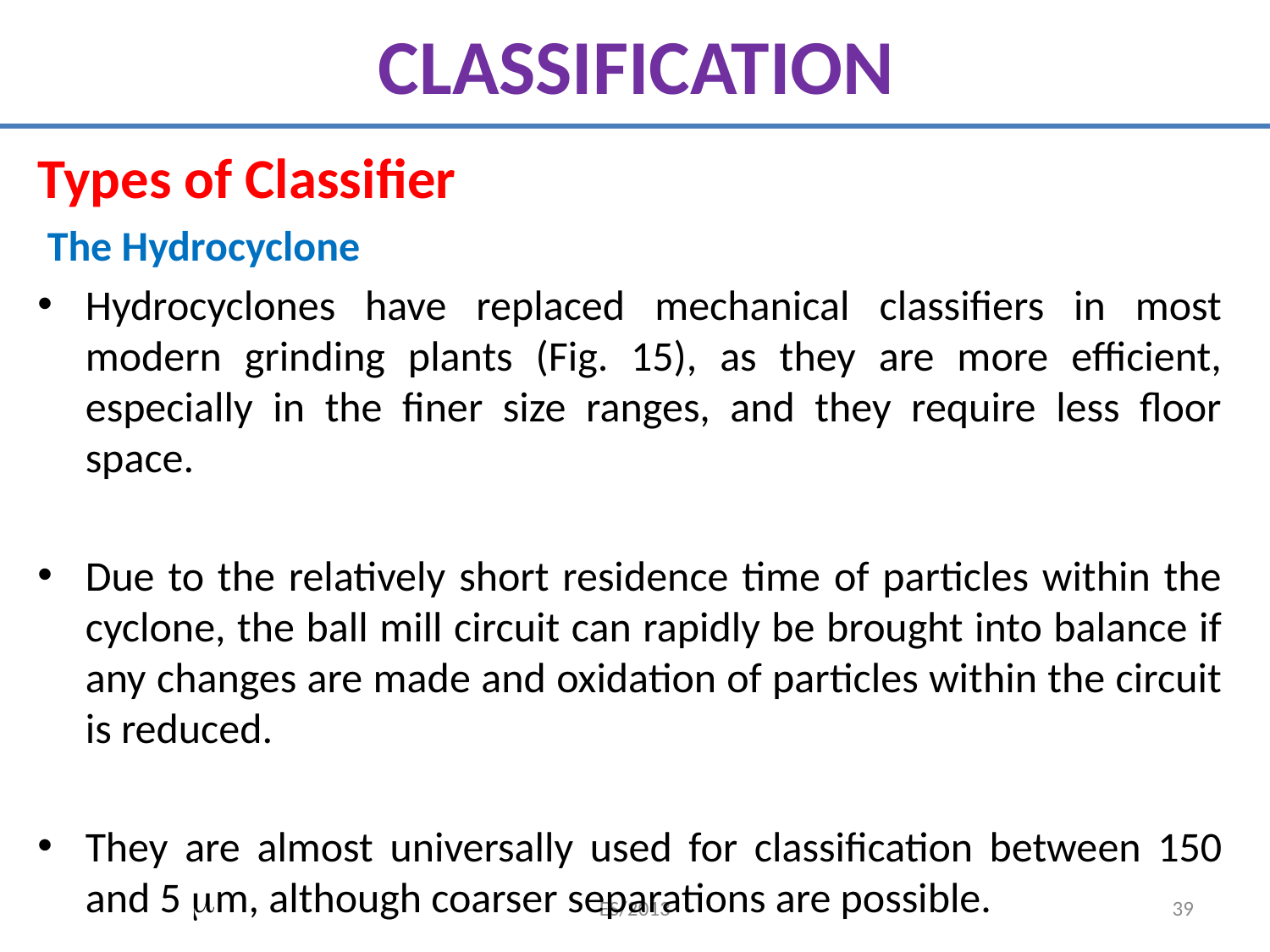

# CLASSIFICATION
Types of Classifier
 The Hydrocyclone
Hydrocyclones have replaced mechanical classifiers in most modern grinding plants (Fig. 15), as they are more efficient, especially in the finer size ranges, and they require less floor space.

Due to the relatively short residence time of particles within the cyclone, the ball mill circuit can rapidly be brought into balance if any changes are made and oxidation of particles within the circuit is reduced.

They are almost universally used for classification between 150 and 5 μm, although coarser separations are possible.

ES/2013
39